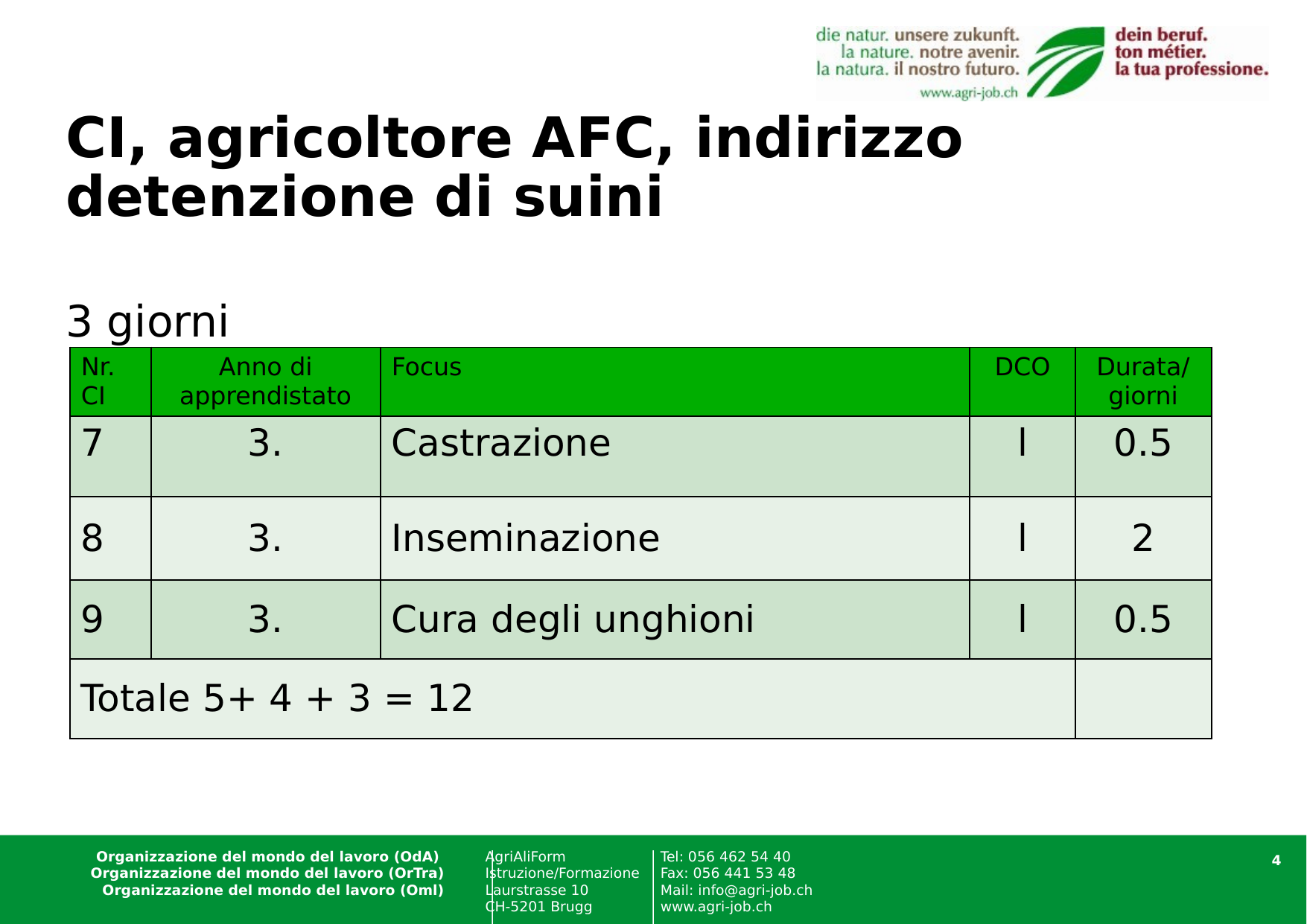

# CI, agricoltore AFC, indirizzo detenzione di suini 3 giorni
| Nr. CI | Anno di apprendistato | Focus | DCO | Durata/giorni |
| --- | --- | --- | --- | --- |
| 7 | 3. | Castrazione | l | 0.5 |
| 8 | 3. | Inseminazione | l | 2 |
| 9 | 3. | Cura degli unghioni | l | 0.5 |
| Totale 5+ 4 + 3 = 12 |  |  |  |  |